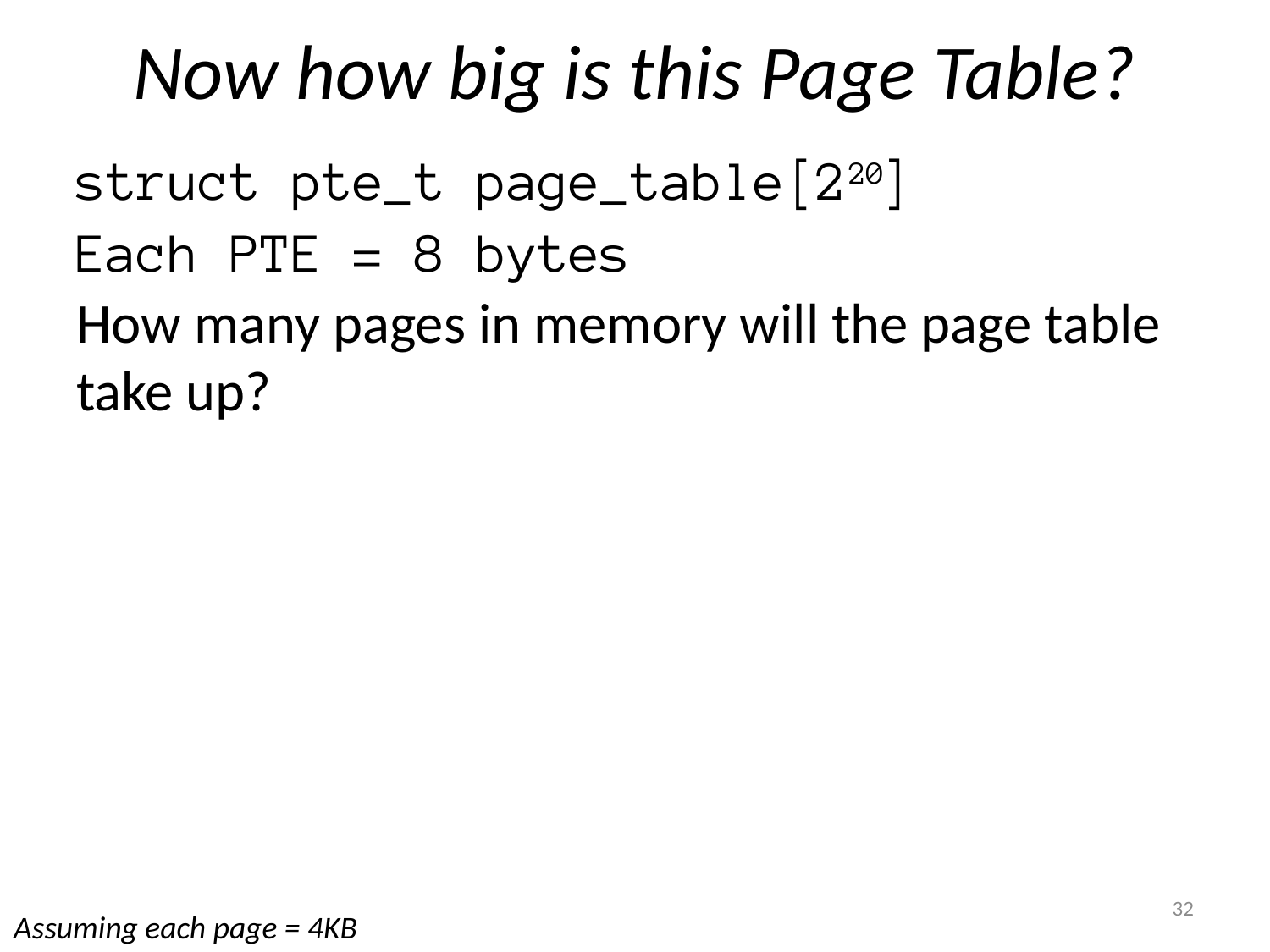

# Now how big is this Page Table?
struct pte_t page_table[220]
Each PTE = 8 bytes
How many pages in memory will the page table take up?

32
Assuming each page = 4KB